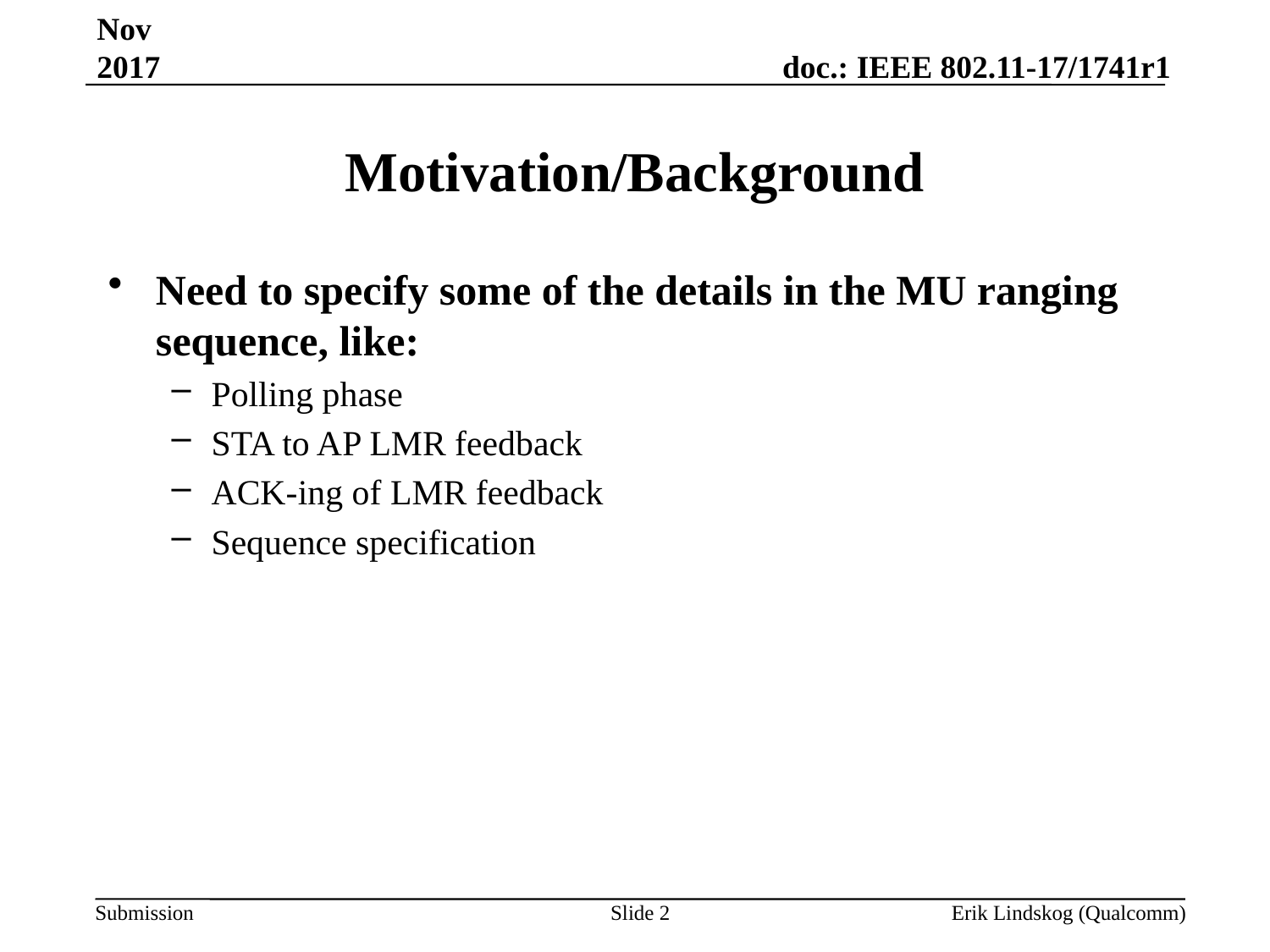

Nov 2017
# Motivation/Background
Need to specify some of the details in the MU ranging sequence, like:
Polling phase
STA to AP LMR feedback
ACK-ing of LMR feedback
Sequence specification
Slide 2
Erik Lindskog (Qualcomm)